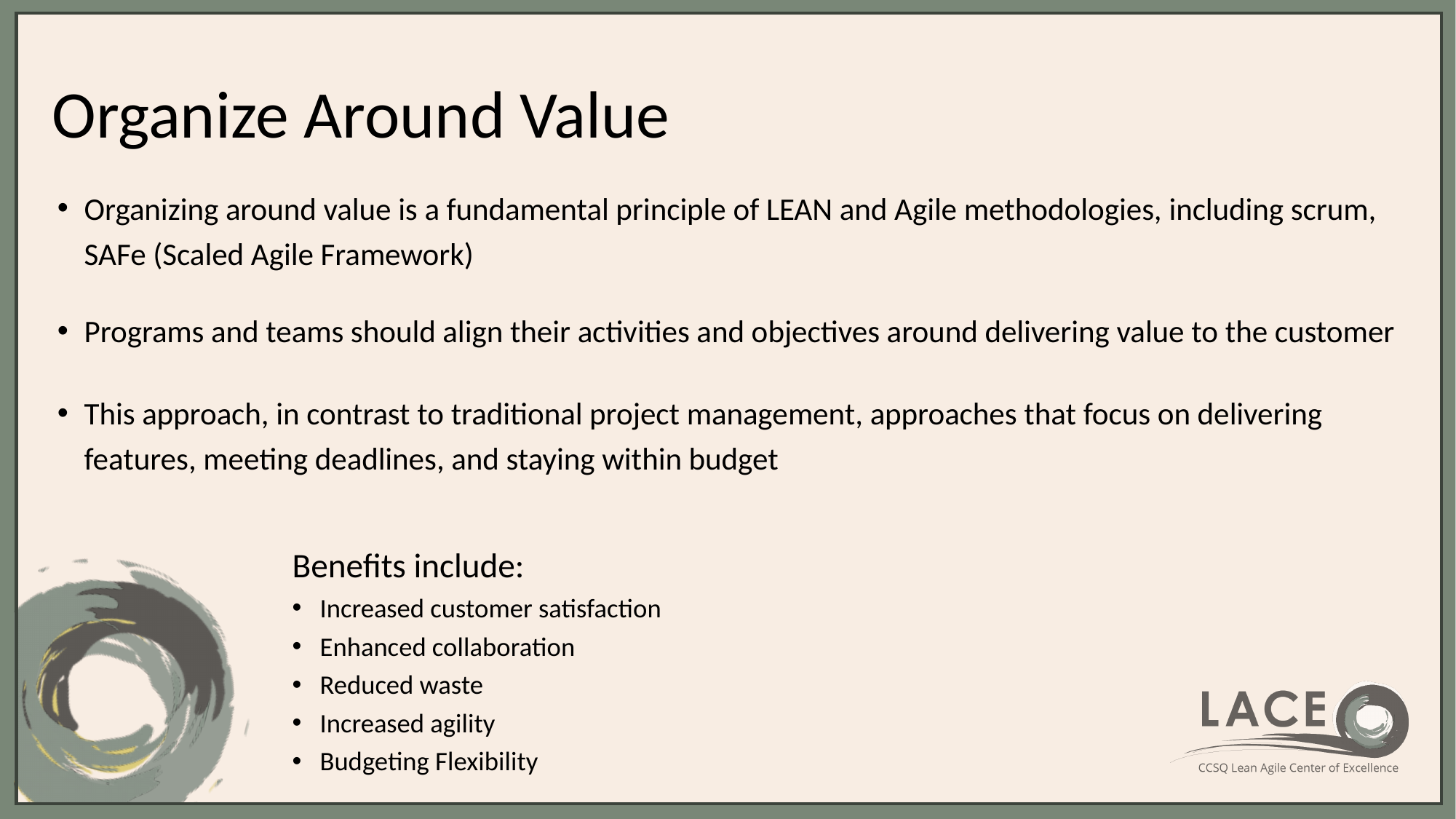

# Organize Around Value
Organizing around value is a fundamental principle of LEAN and Agile methodologies, including scrum, SAFe (Scaled Agile Framework)

Programs and teams should align their activities and objectives around delivering value to the customer

This approach, in contrast to traditional project management, approaches that focus on delivering features, meeting deadlines, and staying within budget
Benefits include:
Increased customer satisfaction
Enhanced collaboration
Reduced waste
Increased agility
Budgeting Flexibility